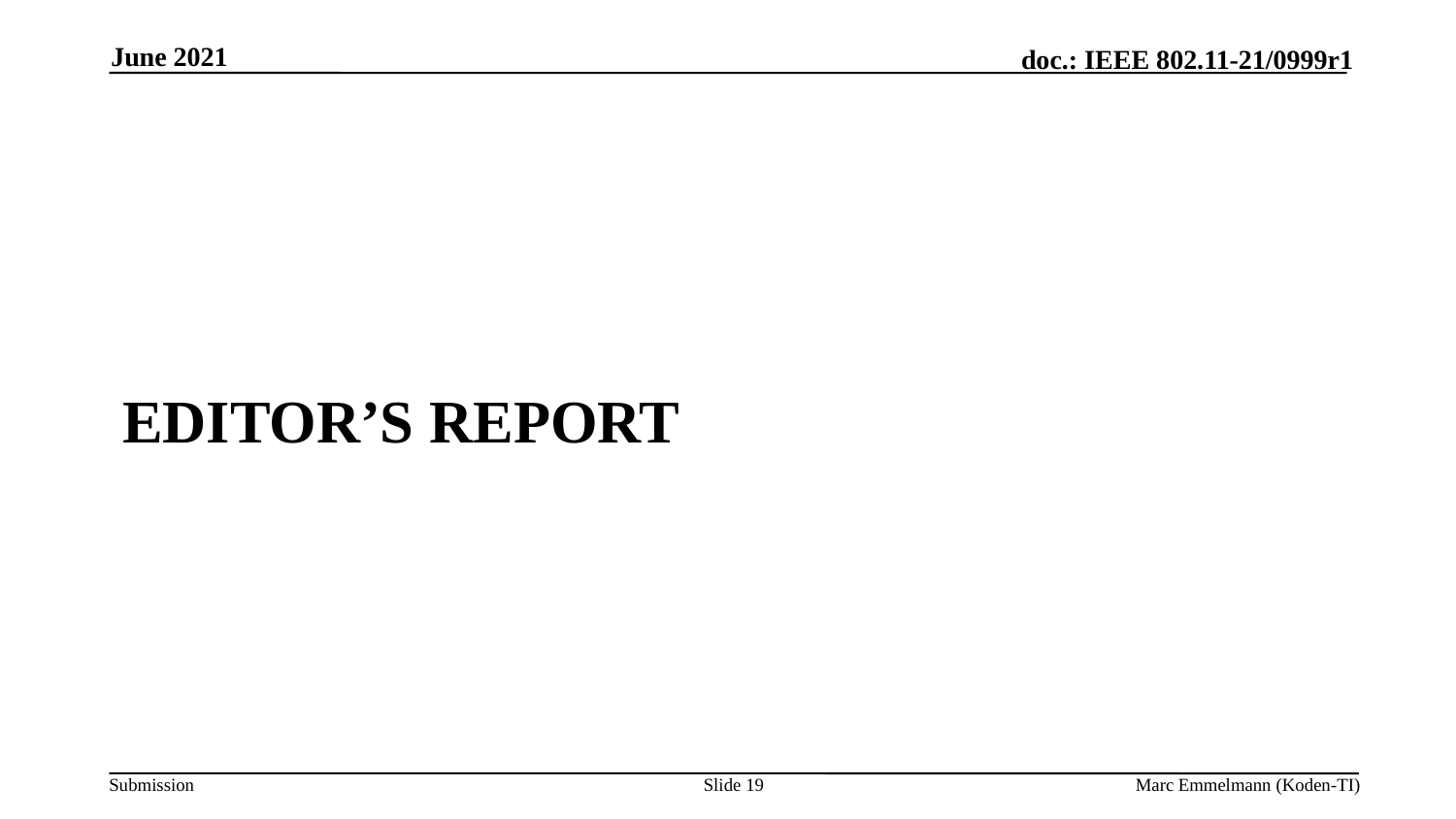

June 2021
# Editor’s Report
Slide 19
Marc Emmelmann (Koden-TI)